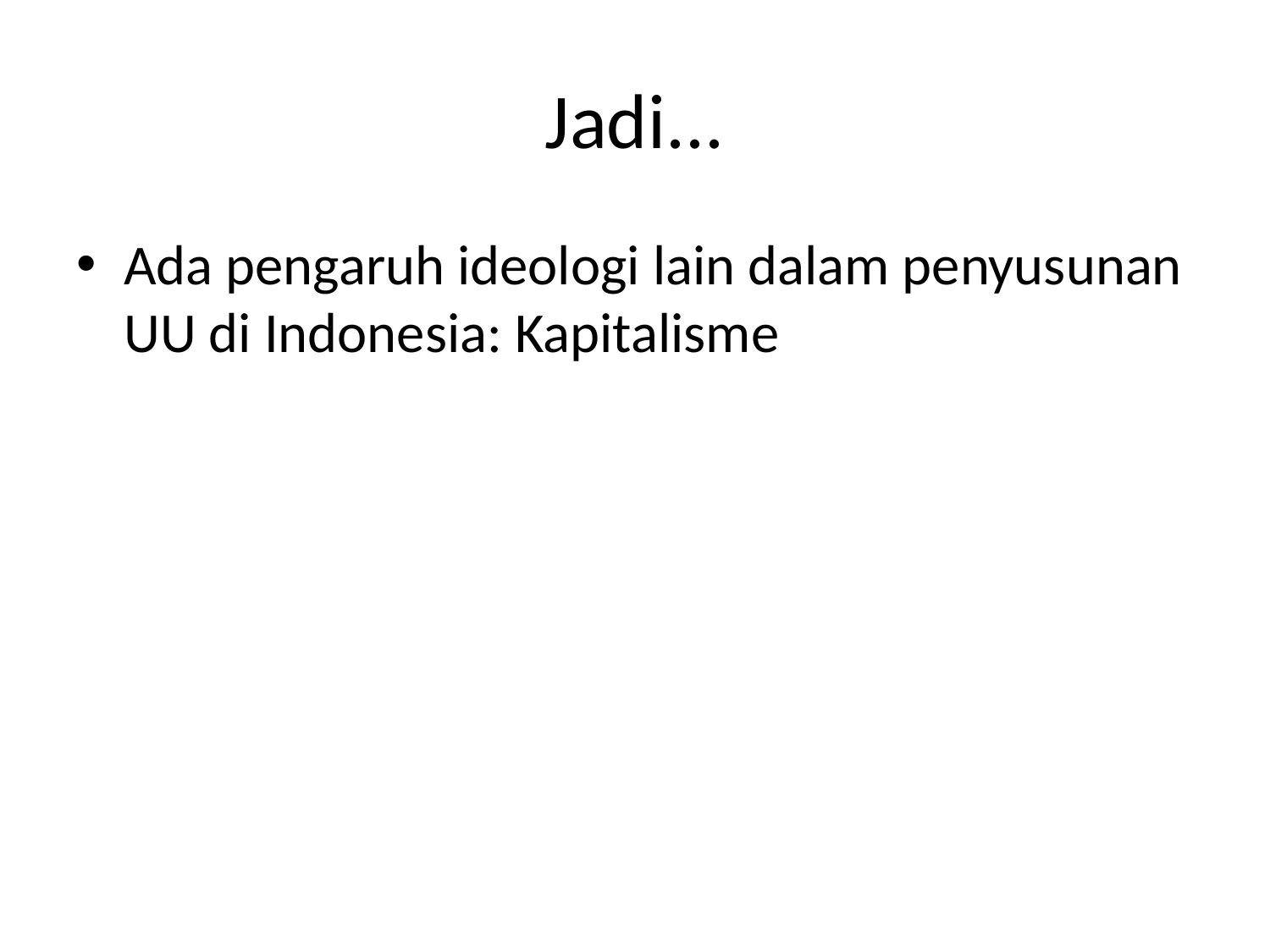

# Jadi...
Ada pengaruh ideologi lain dalam penyusunan UU di Indonesia: Kapitalisme